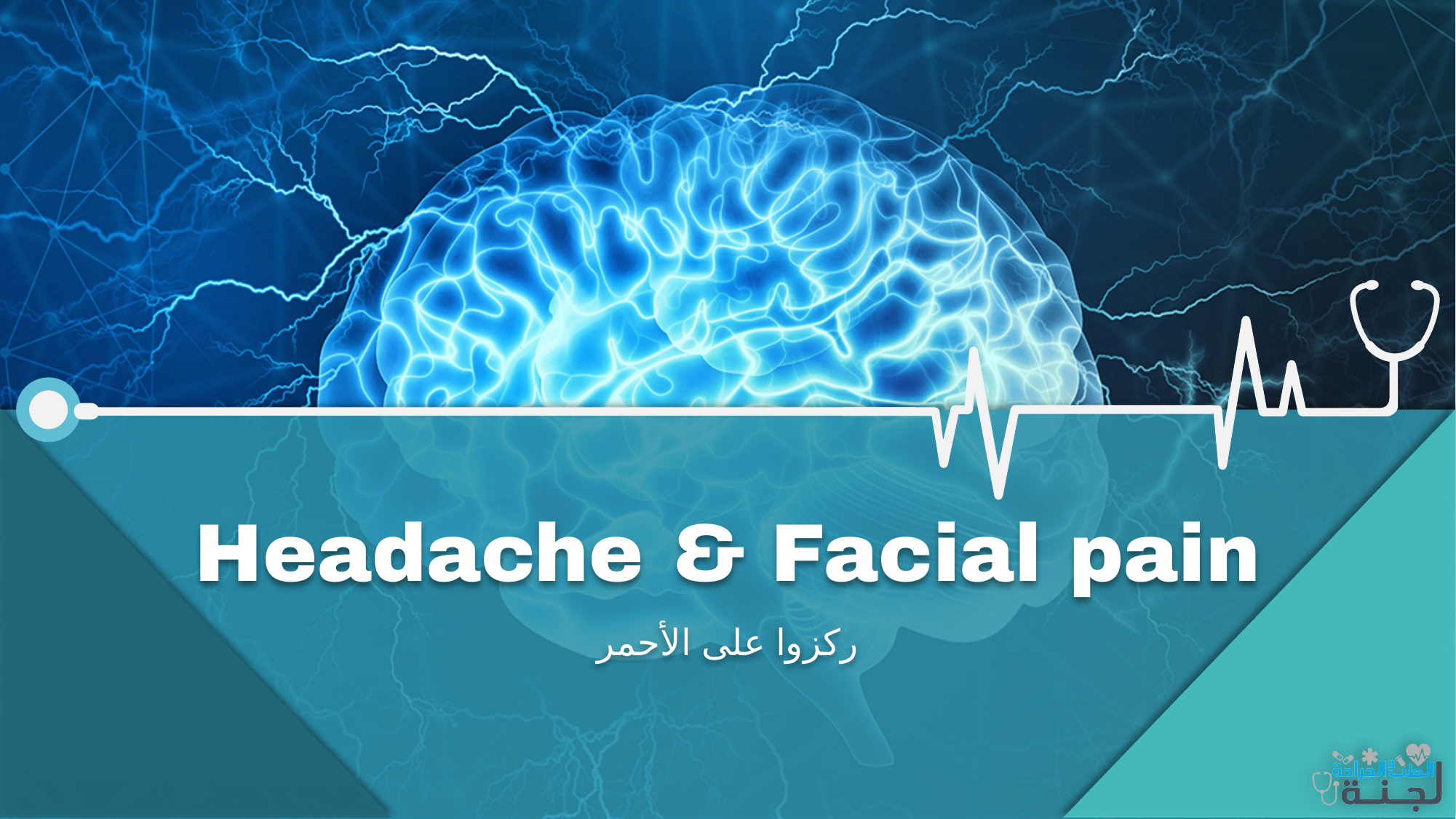

# Headache & Facial pain
ركزوا على الأحمر